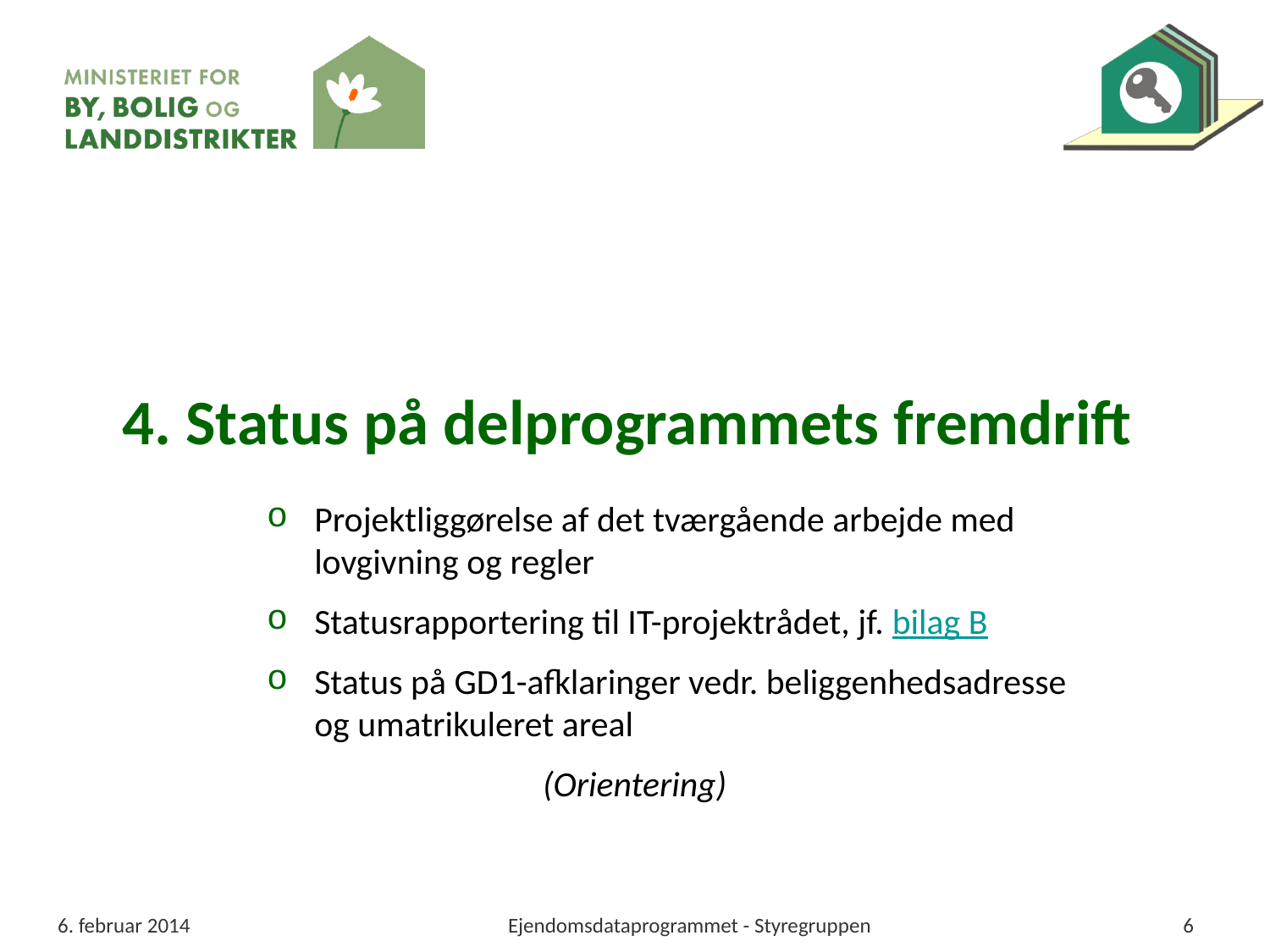

4. Status på delprogrammets fremdrift
Projektliggørelse af det tværgående arbejde med lovgivning og regler
Statusrapportering til IT-projektrådet, jf. bilag B
Status på GD1-afklaringer vedr. beliggenhedsadresse og umatrikuleret areal
(Orientering)

6. februar 2014
Ejendomsdataprogrammet - Styregruppen
6